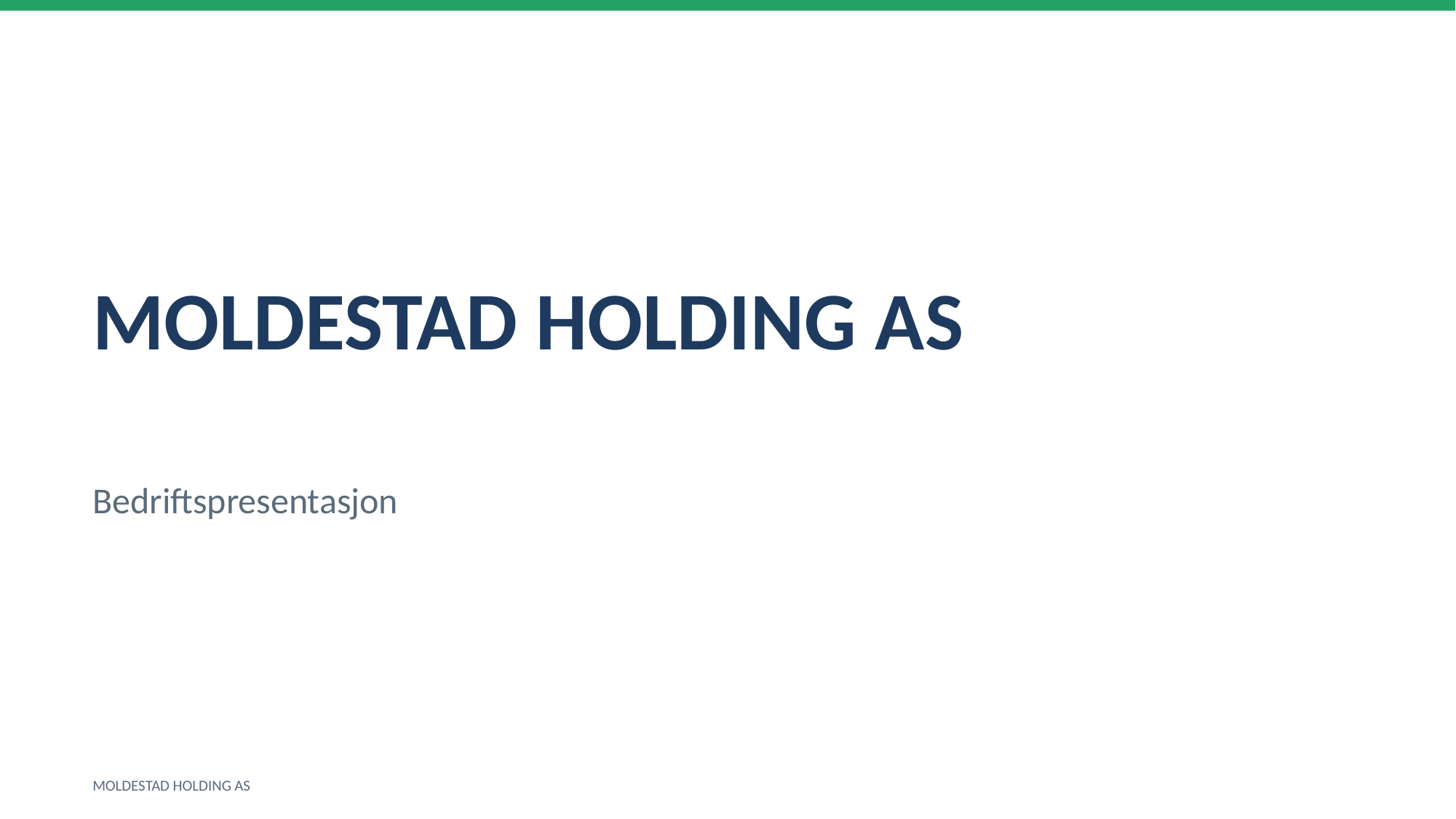

MOLDESTAD HOLDING AS
Bedriftspresentasjon
MOLDESTAD HOLDING AS